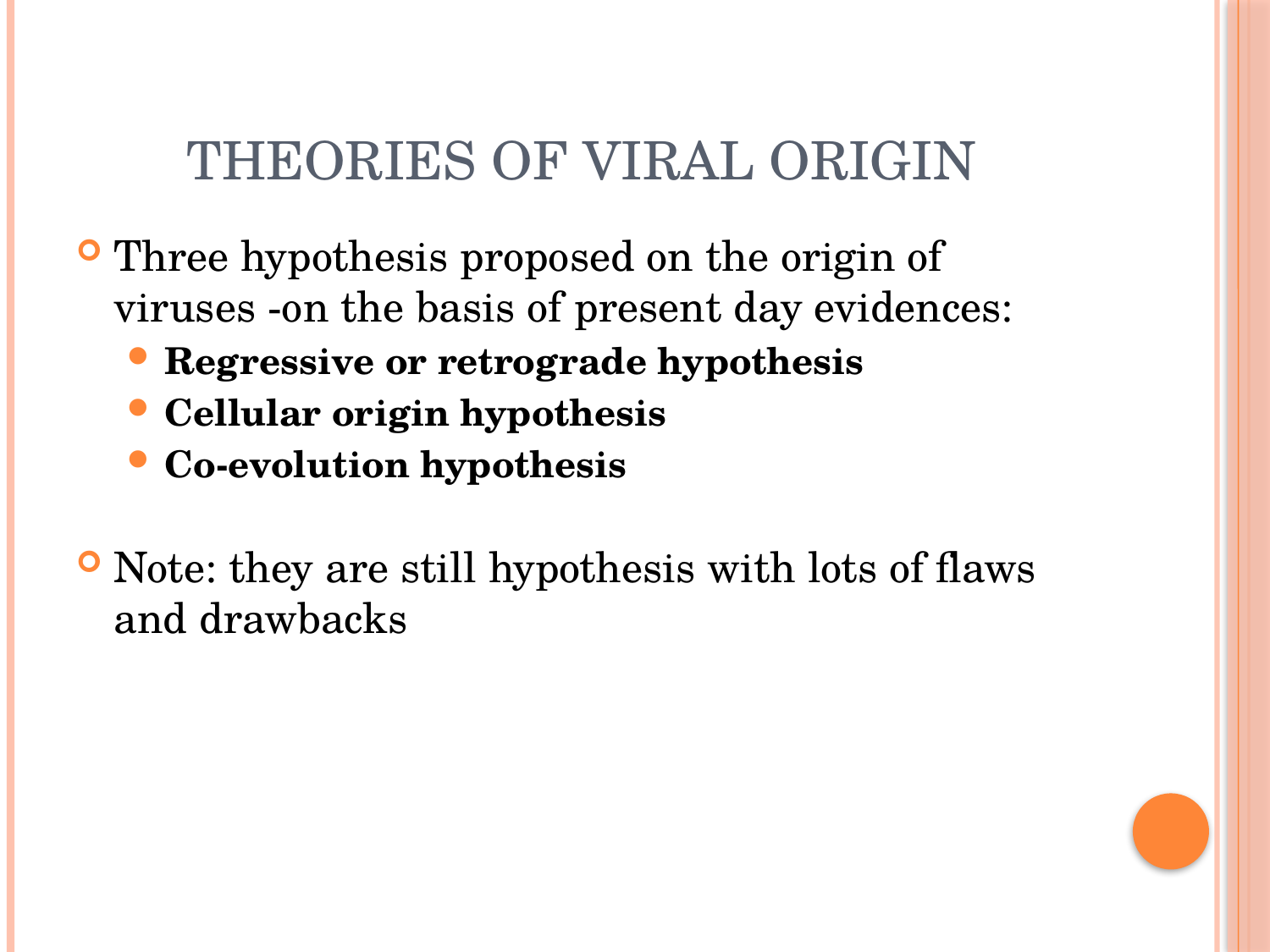

# Theories of viral origin
Three hypothesis proposed on the origin of viruses -on the basis of present day evidences:
Regressive or retrograde hypothesis
Cellular origin hypothesis
Co-evolution hypothesis
Note: they are still hypothesis with lots of flaws and drawbacks